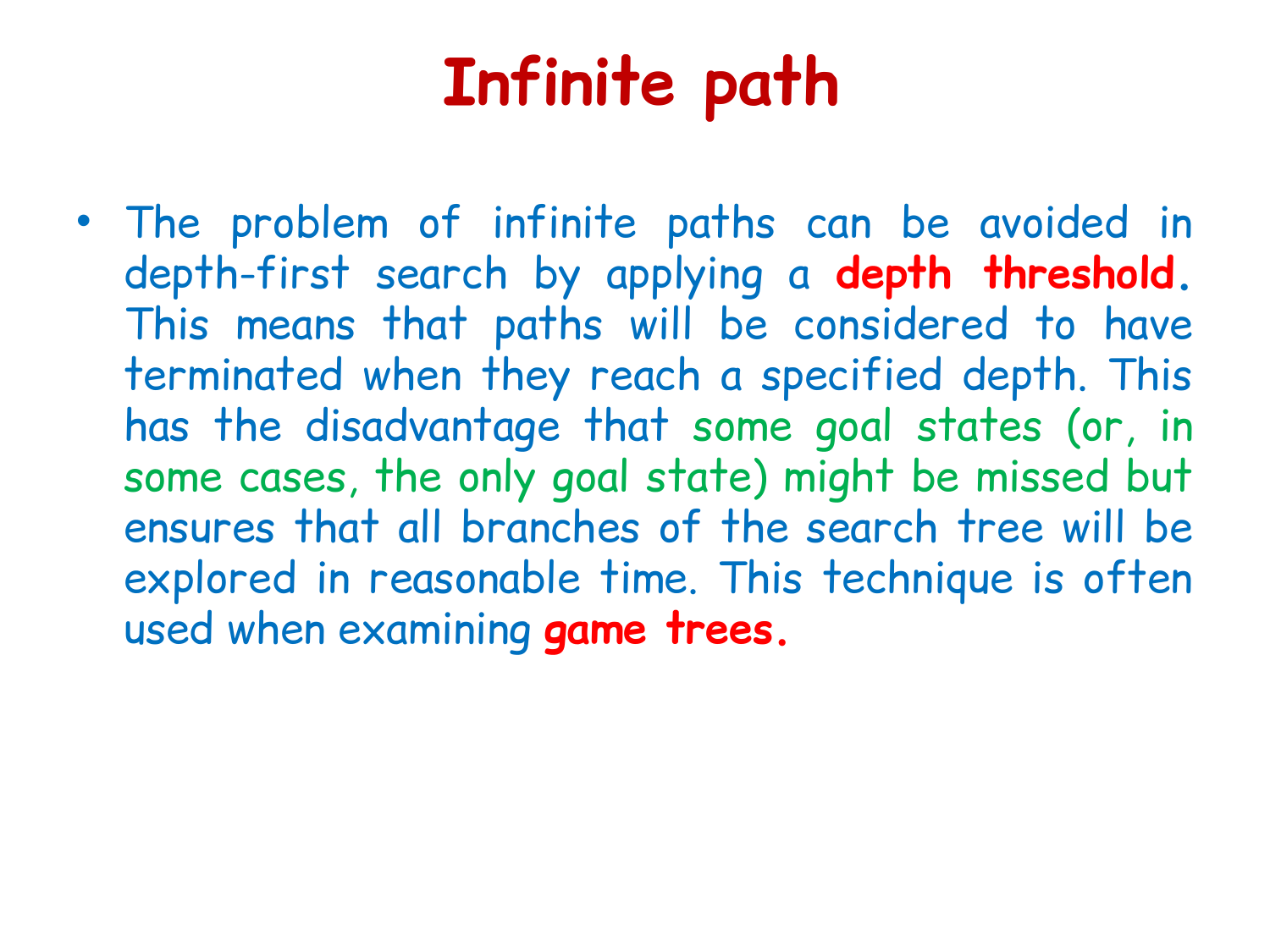

# Infinite path
The problem of infinite paths can be avoided in depth-first search by applying a depth threshold. This means that paths will be considered to have terminated when they reach a specified depth. This has the disadvantage that some goal states (or, in some cases, the only goal state) might be missed but ensures that all branches of the search tree will be explored in reasonable time. This technique is often used when examining game trees.